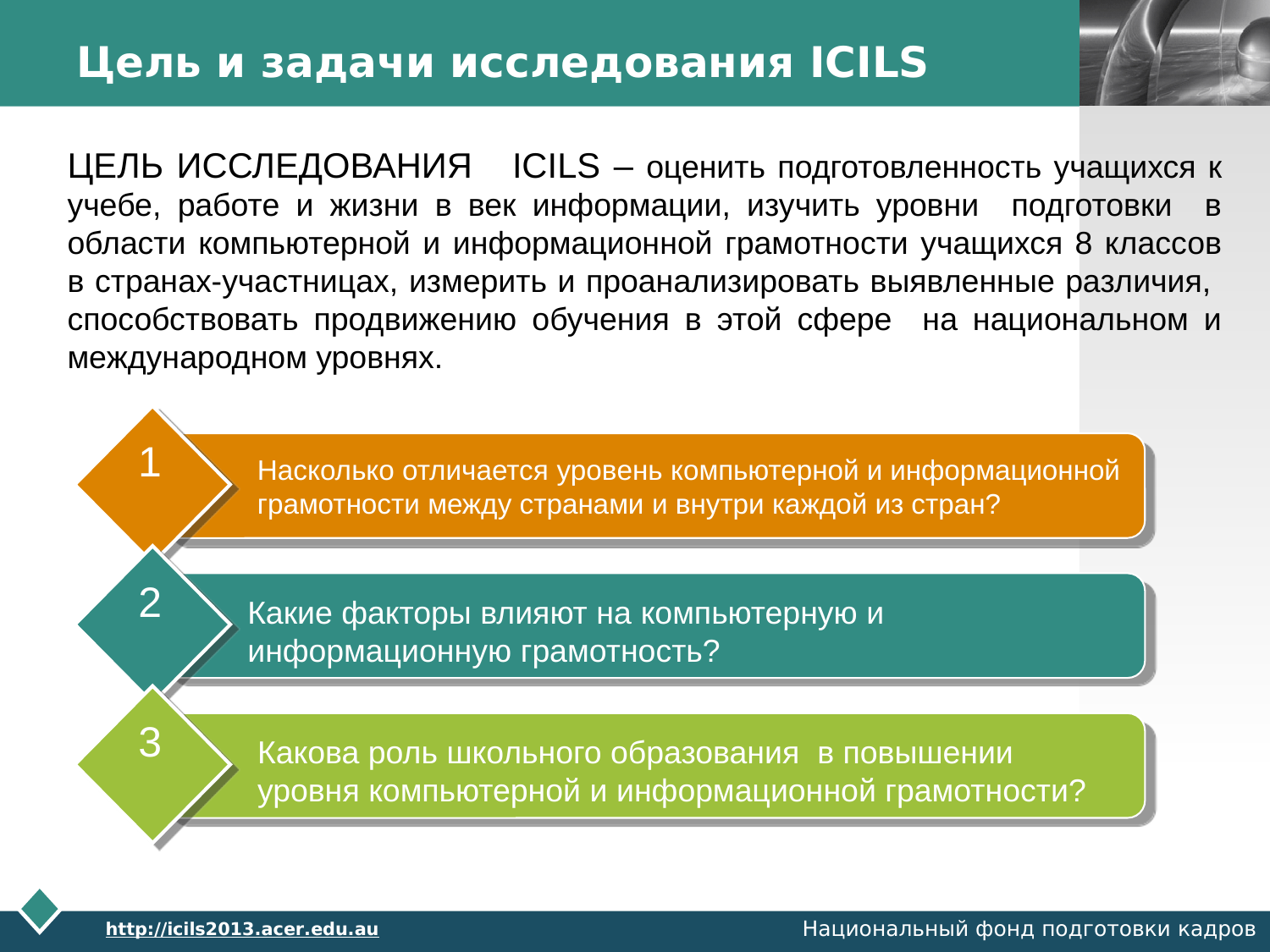

# Цель и задачи исследования ICILS
ЦЕЛЬ ИССЛЕДОВАНИЯ   ICILS – оценить подготовленность учащихся к учебе, работе и жизни в век информации, изучить уровни  подготовки  в области компьютерной и информационной грамотности учащихся 8 классов в странах-участницах, измерить и проанализировать выявленные различия,  способствовать продвижению обучения в этой сфере  на национальном и международном уровнях.

1

Насколько отличается уровень компьютерной и информационной грамотности между странами и внутри каждой из стран?

2

Какие факторы влияют на компьютерную и информационную грамотность?

3

Какова роль школьного образования  в повышении уровня компьютерной и информационной грамотности?
Национальный фонд подготовки кадров
http://icils2013.acer.edu.au